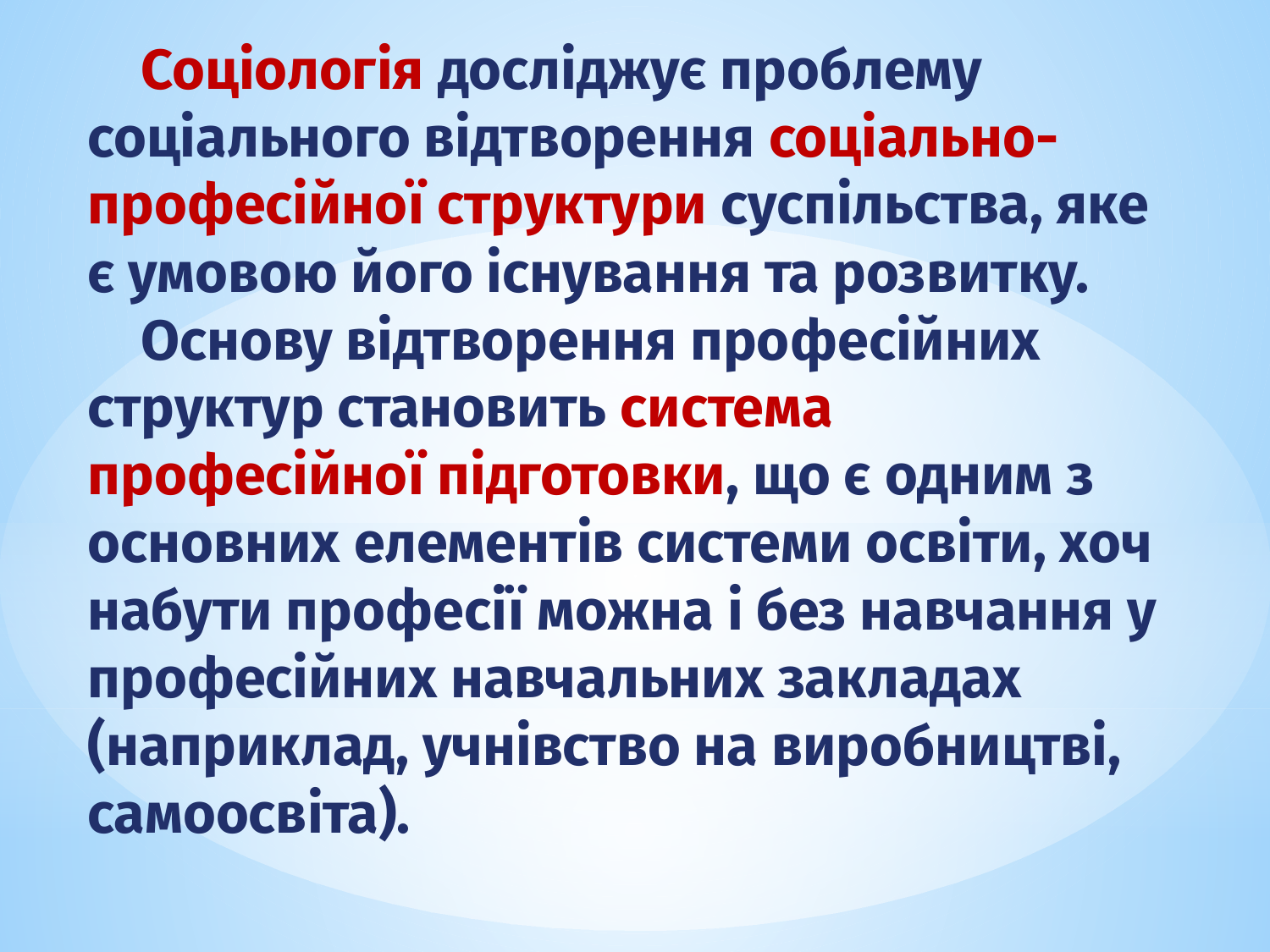

# Соціологія досліджує проблему соціального відтворення соціально-професійної структури суспільства, яке є умовою його існування та розвитку. Основу відтворення про­фесійних структур становить система професійної підготовки, що є одним з основних елементів системи освіти, хоч набути професії можна і без навчання у професійних навчальних за­кладах (наприклад, учнівство на виробництві, самоосвіта).